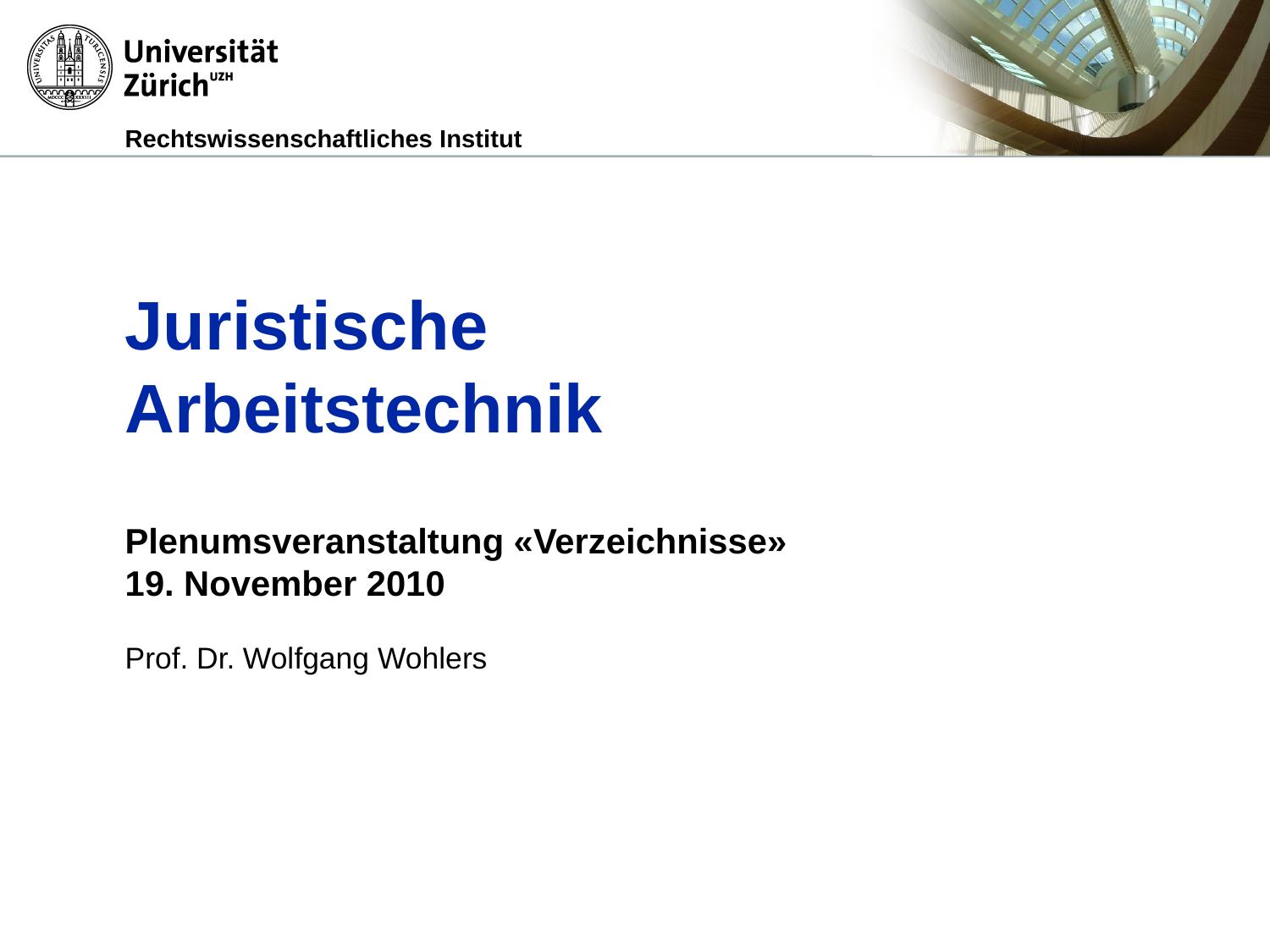

# Juristische Arbeitstechnik

Plenumsveranstaltung «Verzeichnisse»
19. November 2010

Prof. Dr. Wolfgang Wohlers